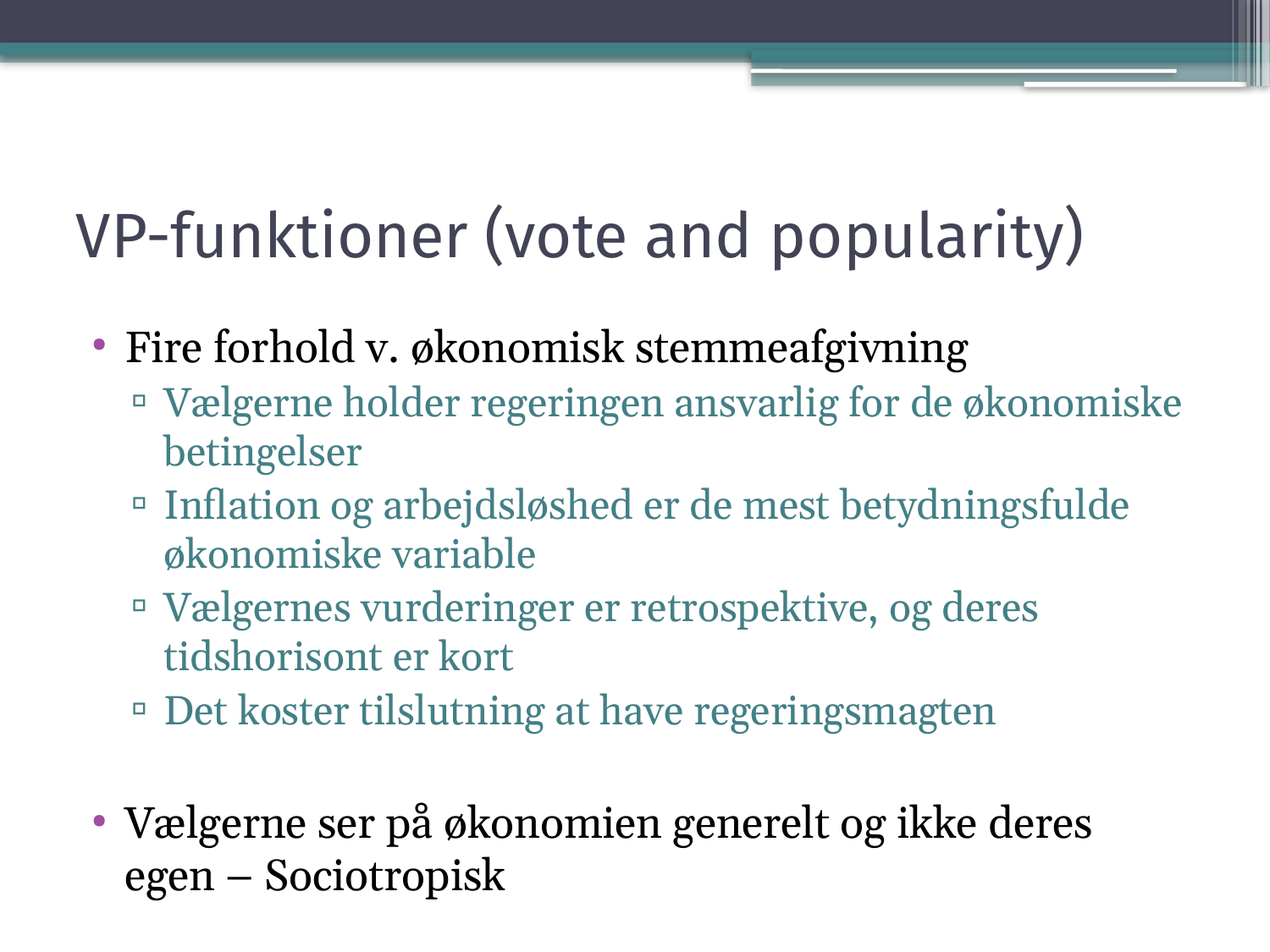

# VP-funktioner (vote and popularity)
Fire forhold v. økonomisk stemmeafgivning
Vælgerne holder regeringen ansvarlig for de økonomiske betingelser
Inflation og arbejdsløshed er de mest betydningsfulde økonomiske variable
Vælgernes vurderinger er retrospektive, og deres tidshorisont er kort
Det koster tilslutning at have regeringsmagten

Vælgerne ser på økonomien generelt og ikke deres egen – Sociotropisk